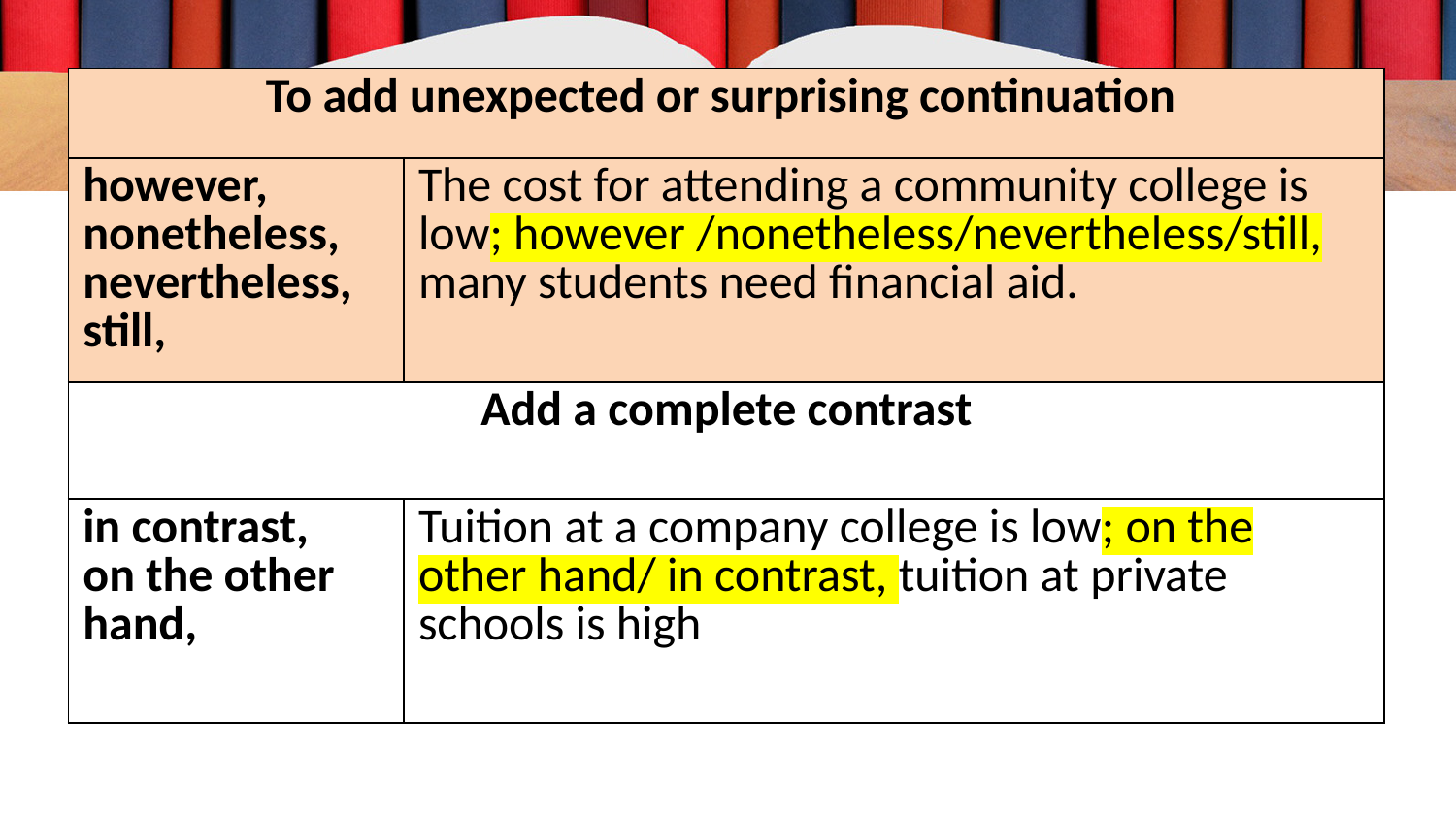

| To add unexpected or surprising continuation |  |
| --- | --- |
| however, nonetheless, nevertheless, still, | The cost for attending a community college is low; however /nonetheless/nevertheless/still, many students need financial aid. |
| Add a complete contrast |  |
| in contrast, on the other hand, | Tuition at a company college is low; on the other hand/ in contrast, tuition at private schools is high |